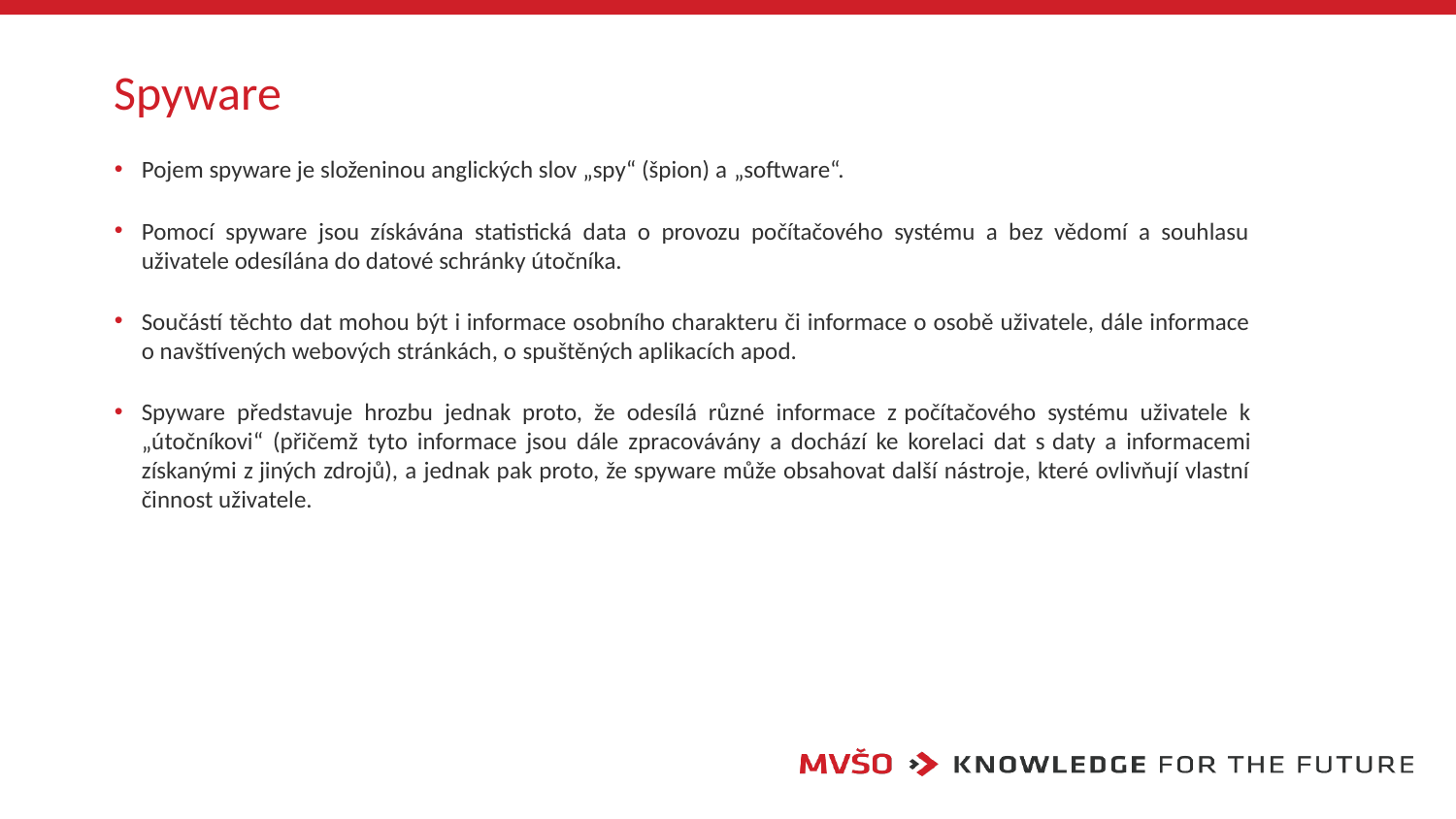

# Spyware
Pojem spyware je složeninou anglických slov „spy“ (špion) a „software“.
Pomocí spyware jsou získávána statistická data o provozu počítačového systému a bez vědomí a souhlasu uživatele odesílána do datové schránky útočníka.
Součástí těchto dat mohou být i informace osobního charakteru či informace o osobě uživatele, dále informace o navštívených webových stránkách, o spuštěných aplikacích apod.
Spyware představuje hrozbu jednak proto, že odesílá různé informace z počítačového systému uživatele k „útočníkovi“ (přičemž tyto informace jsou dále zpracovávány a dochází ke korelaci dat s daty a informacemi získanými z jiných zdrojů), a jednak pak proto, že spyware může obsahovat další nástroje, které ovlivňují vlastní činnost uživatele.